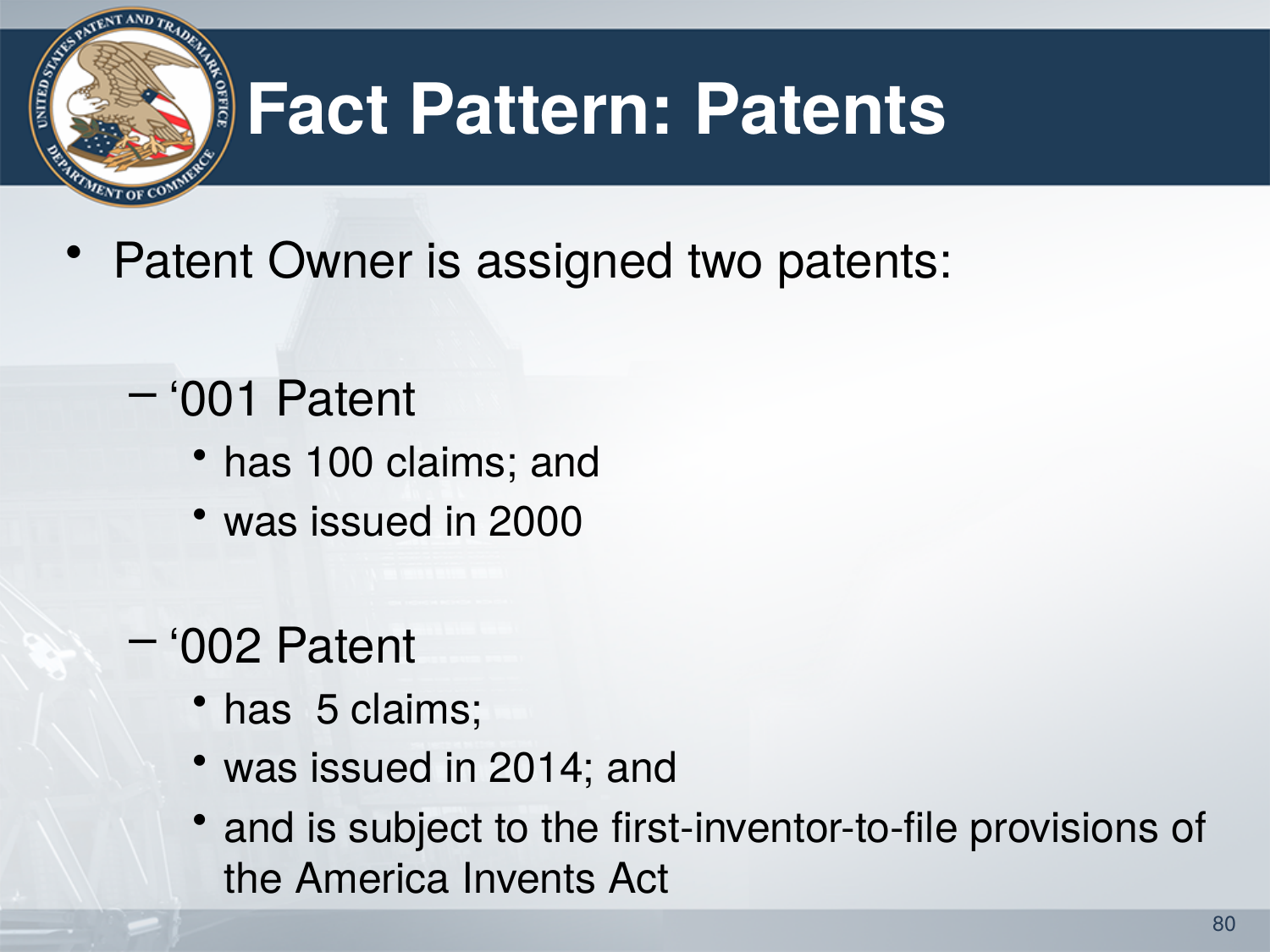

# Fact Pattern: Patents
Patent Owner is assigned two patents:

‘001 Patent
has 100 claims; and
was issued in 2000

‘002 Patent
has  5 claims;
was issued in 2014; and
and is subject to the first-inventor-to-file provisions of the America Invents Act

80